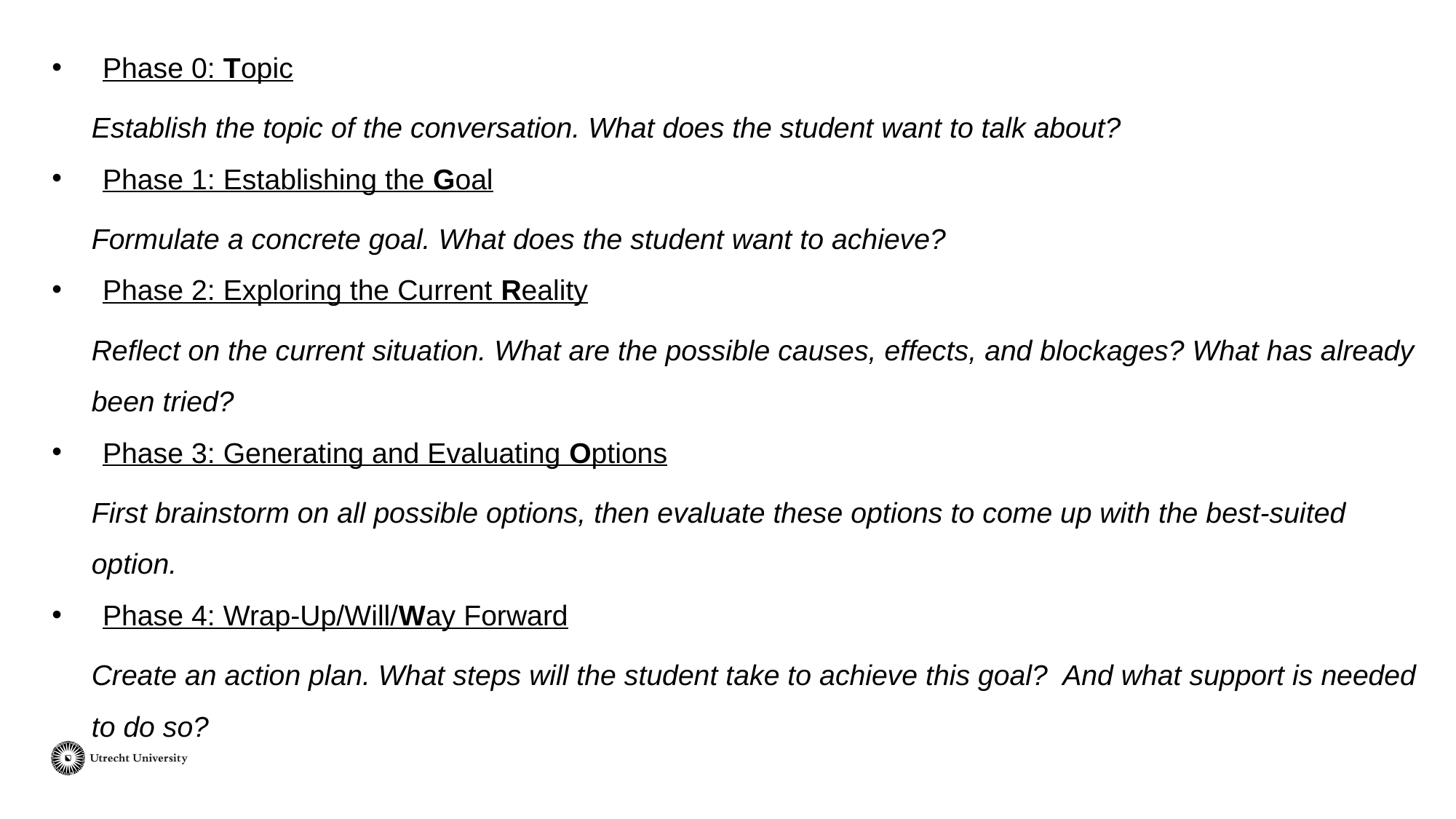

Phase 0: Topic
Establish the topic of the conversation. What does the student want to talk about?
Phase 1: Establishing the Goal
Formulate a concrete goal. What does the student want to achieve?
Phase 2: Exploring the Current Reality
Reflect on the current situation. What are the possible causes, effects, and blockages? What has already been tried?
Phase 3: Generating and Evaluating Options
First brainstorm on all possible options, then evaluate these options to come up with the best-suited option.
Phase 4: Wrap-Up/Will/Way Forward
Create an action plan. What steps will the student take to achieve this goal?  And what support is needed to do so?